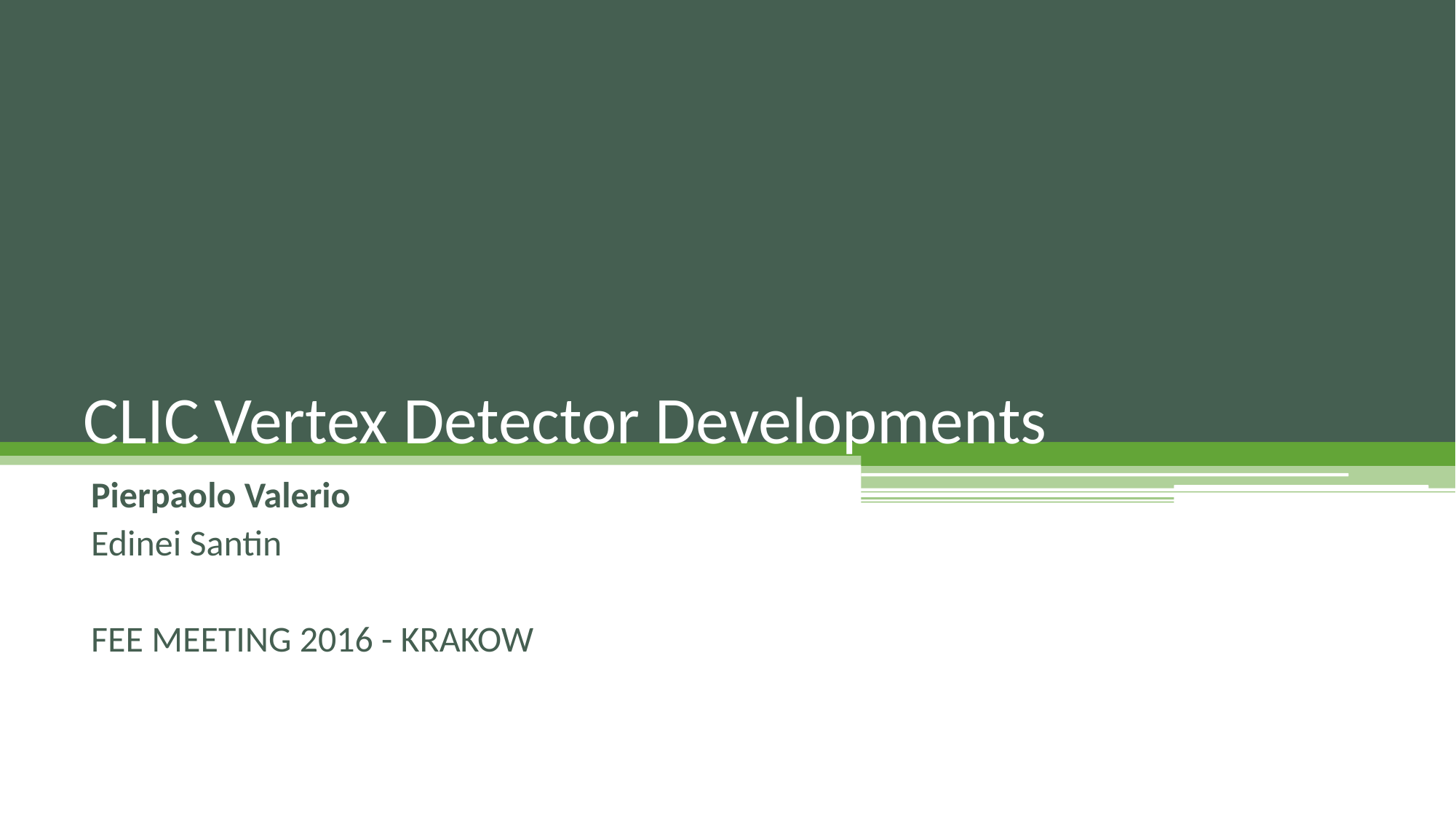

# CLIC Vertex Detector Developments
Pierpaolo Valerio
Edinei Santin

FEE MEETING 2016 - KRAKOW